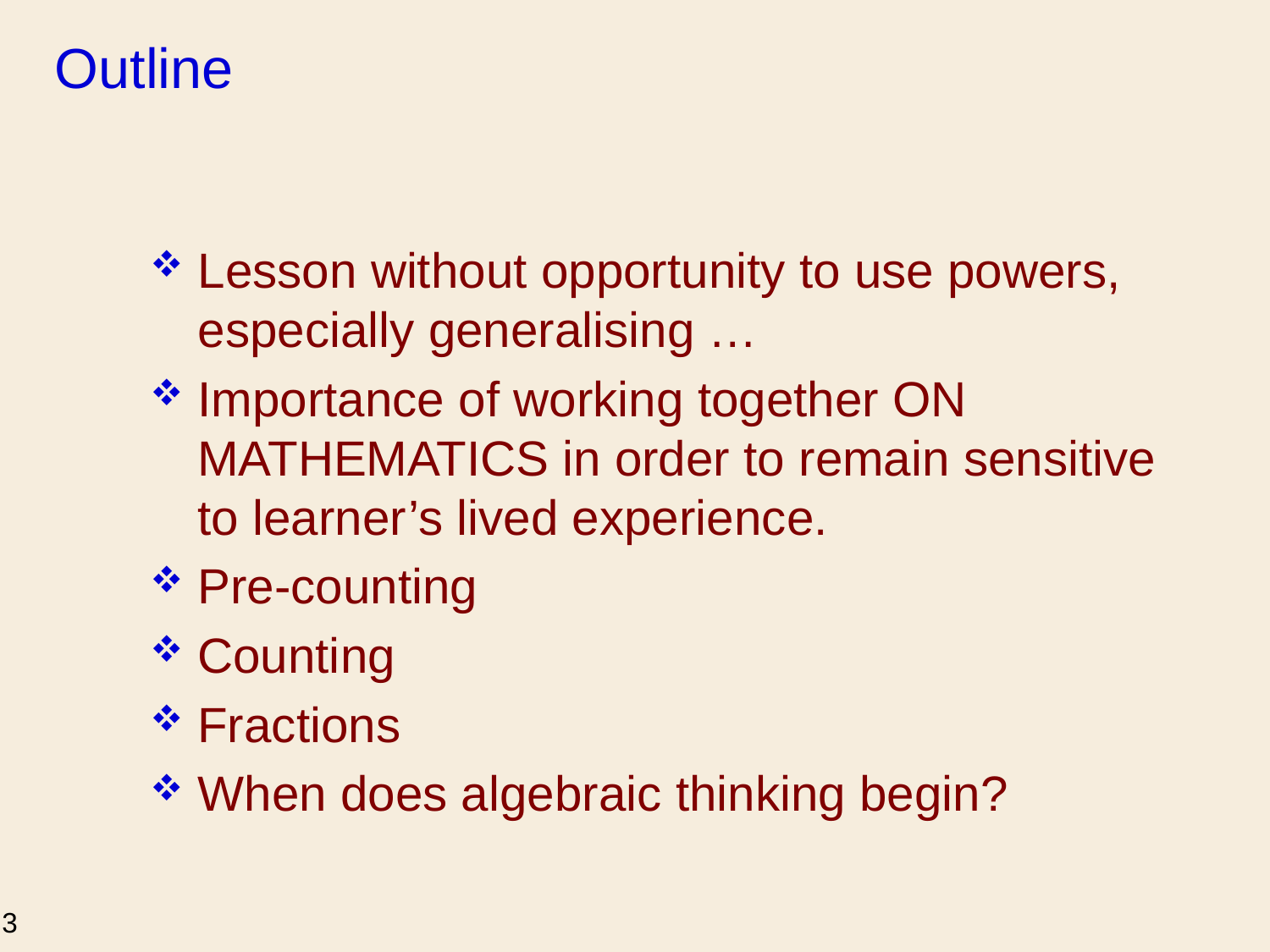

# Outline
Lesson without opportunity to use powers, especially generalising …
Importance of working together ON MATHEMATICS in order to remain sensitive to learner’s lived experience.
Pre-counting
Counting
Fractions
When does algebraic thinking begin?